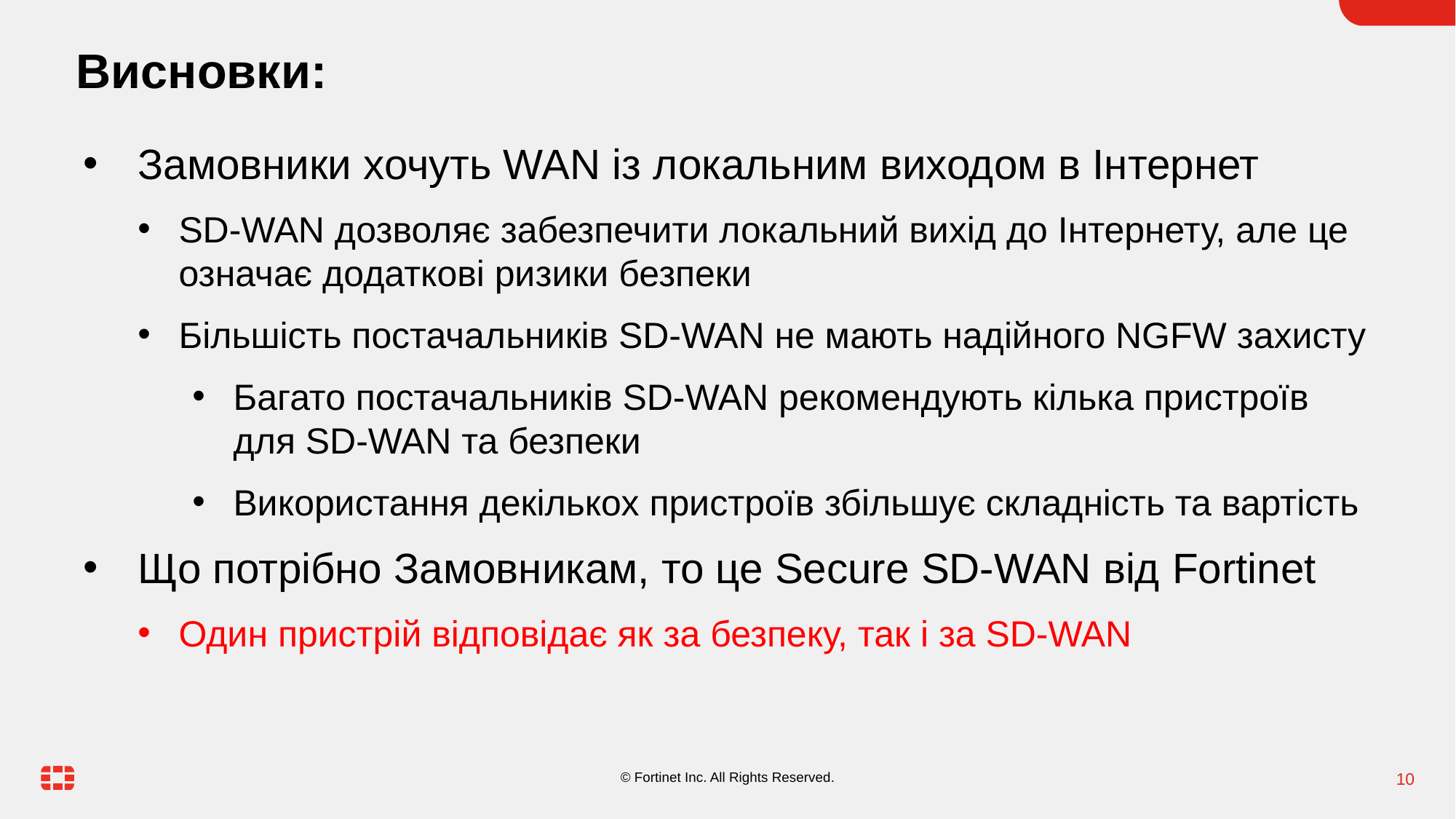

# Висновки:

Замовники хочуть WAN із локальним виходом в Інтернет
SD-WAN дозволяє забезпечити локальний вихід до Інтернету, але це означає додаткові ризики безпеки
Більшість постачальників SD-WAN не мають надійного NGFW захисту
Багато постачальників SD-WAN рекомендують кілька пристроїв для SD-WAN та безпеки
Використання декількох пристроїв збільшує складність та вартість
Що потрібно Замовникам, то це Secure SD-WAN від Fortinet
Один пристрій відповідає як за безпеку, так і за SD-WAN